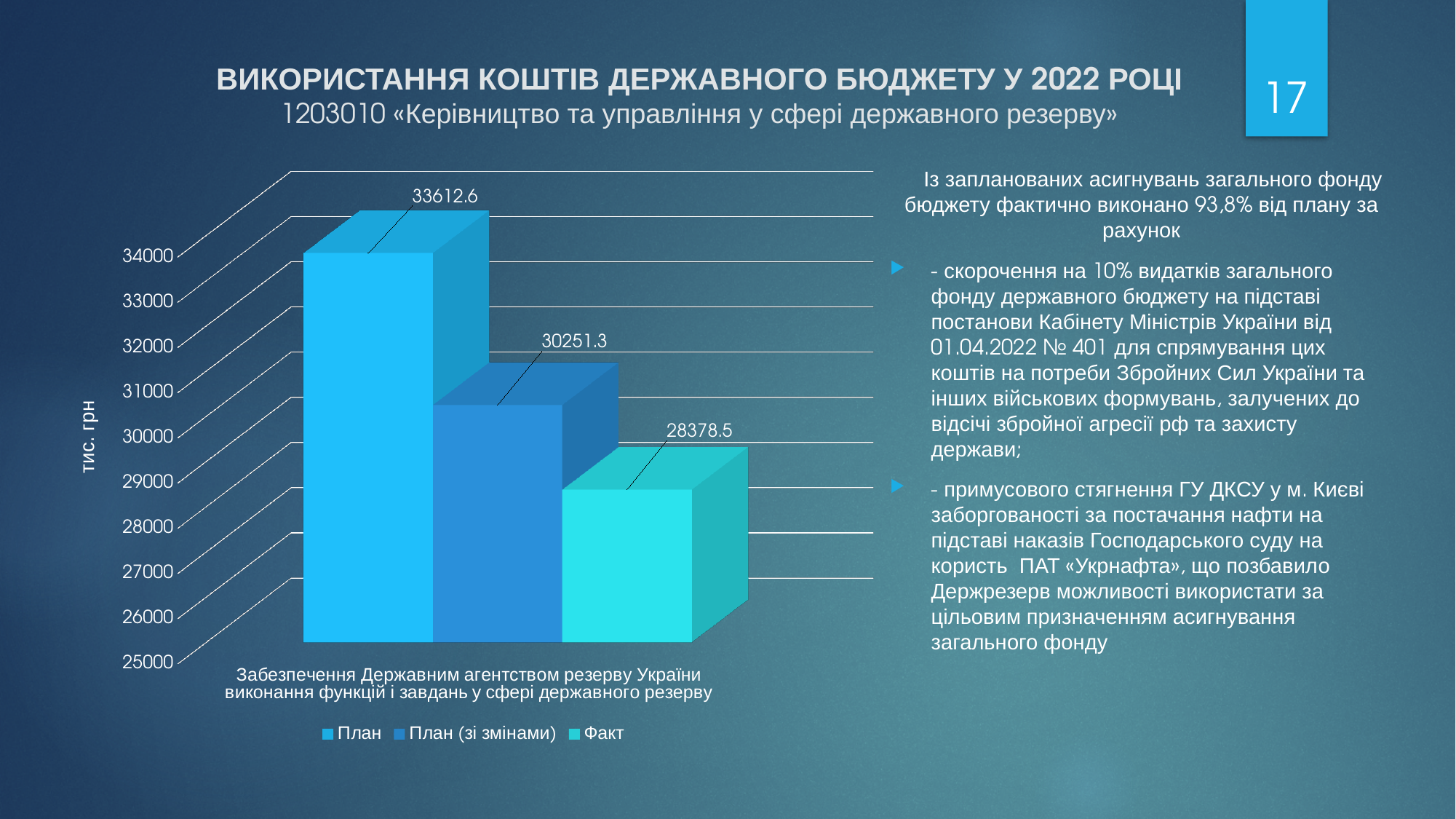

17
# ВИКОРИСТАННЯ КОШТІВ ДЕРЖАВНОГО БЮДЖЕТУ У 2022 РОЦІ 1203010 «Керівництво та управління у сфері державного резерву»

[unsupported chart]

    Із запланованих асигнувань загального фонду бюджету фактично виконано 93,8% від плану за рахунок
- скорочення на 10% видатків загального фонду державного бюджету на підставі постанови Кабінету Міністрів України від 01.04.2022 № 401 для спрямування цих коштів на потреби Збройних Сил України та інших військових формувань, залучених до відсічі збройної агресії рф та захисту держави;
- примусового стягнення ГУ ДКСУ у м. Києві заборгованості за постачання нафти на підставі наказів Господарського суду на користь  ПАТ «Укрнафта», що позбавило Держрезерв можливості використати за цільовим призначенням асигнування загального фонду